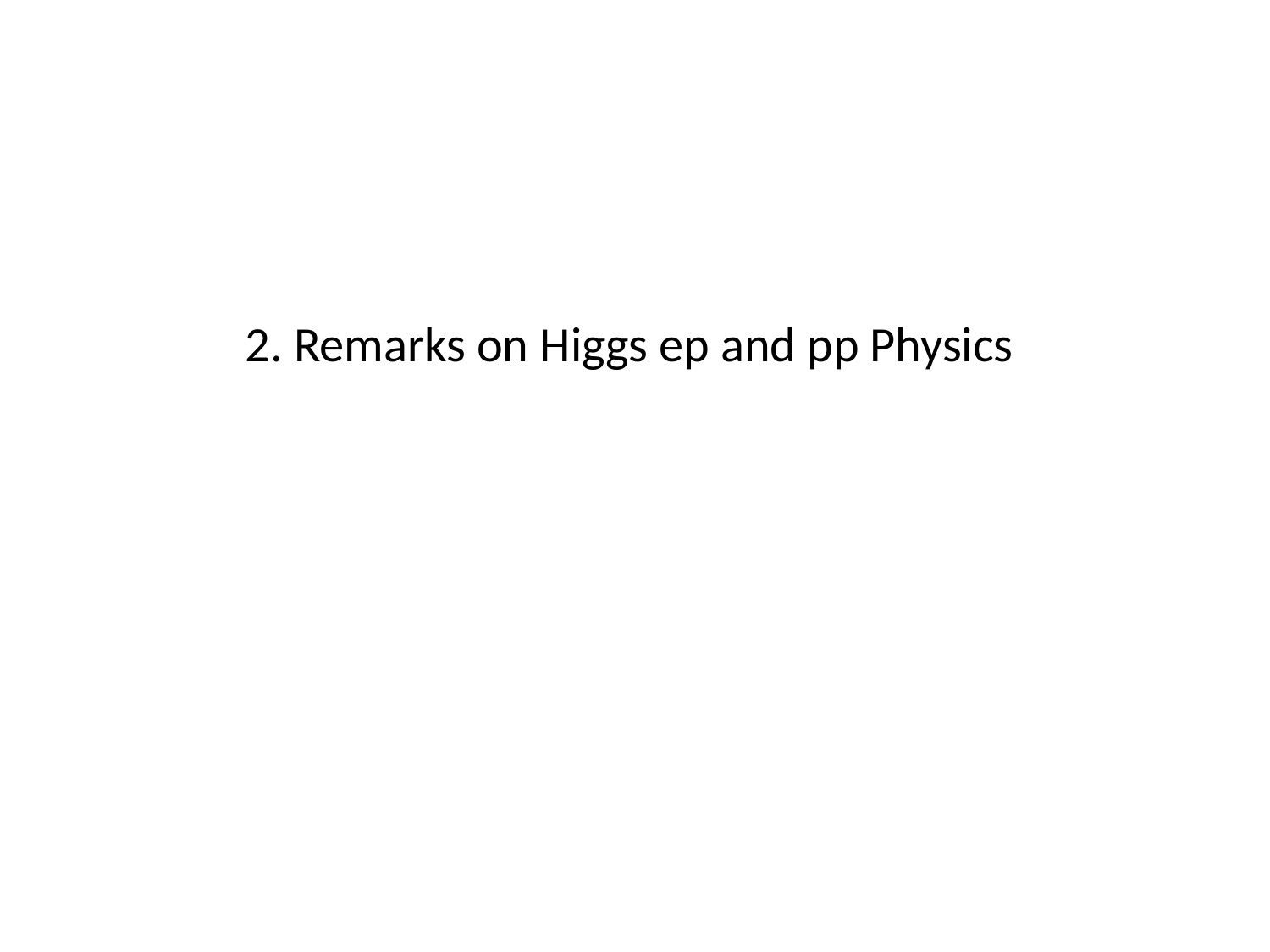

# 2. Remarks on Higgs ep and pp Physics